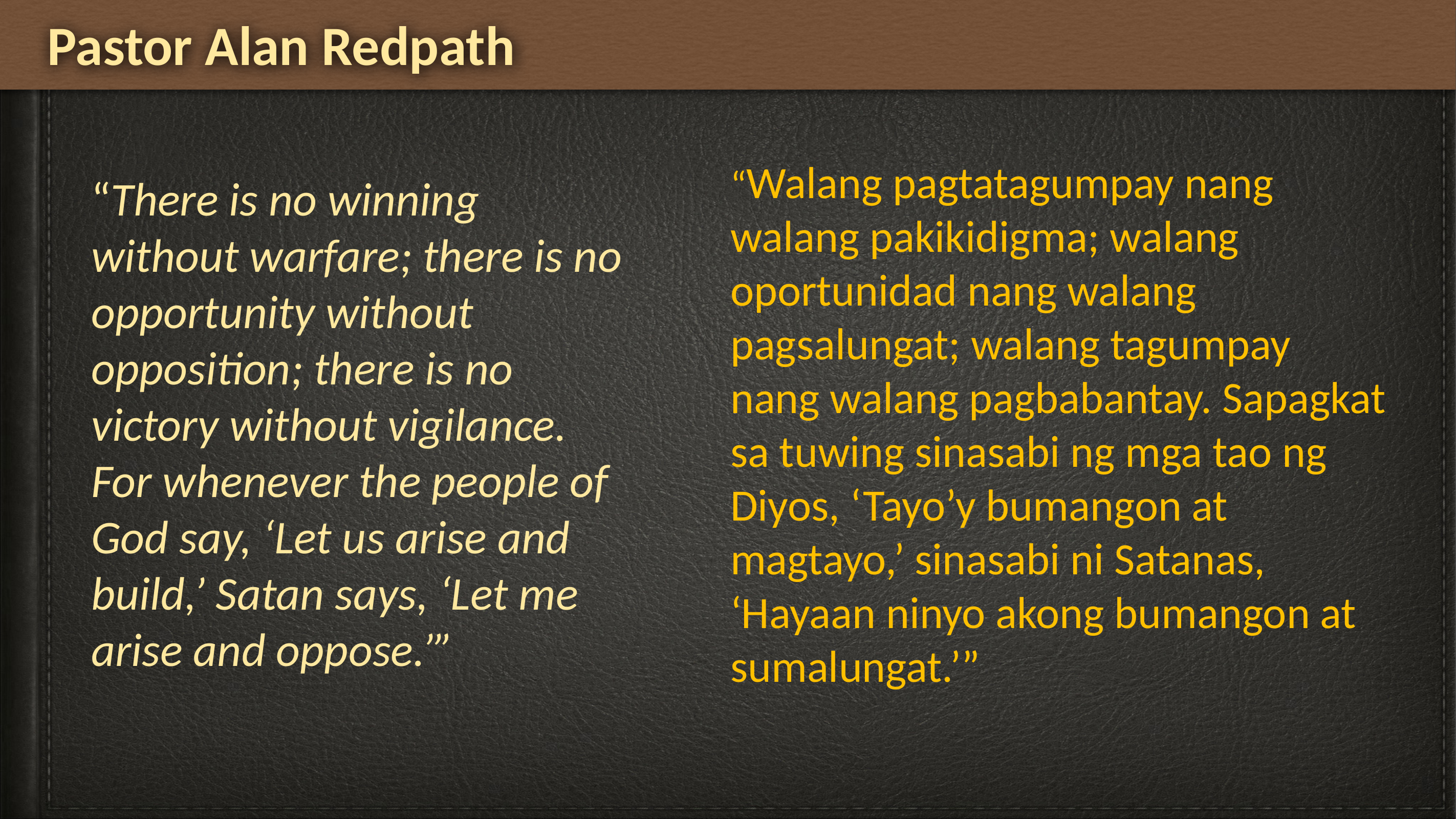

Pastor Alan Redpath
“Walang pagtatagumpay nang walang pakikidigma; walang oportunidad nang walang pagsalungat; walang tagumpay nang walang pagbabantay. Sapagkat sa tuwing sinasabi ng mga tao ng Diyos, ‘Tayo’y bumangon at magtayo,’ sinasabi ni Satanas, ‘Hayaan ninyo akong bumangon at sumalungat.’”
“There is no winning without warfare; there is no opportunity without opposition; there is no victory without vigilance. For whenever the people of God say, ‘Let us arise and build,’ Satan says, ‘Let me arise and oppose.’”